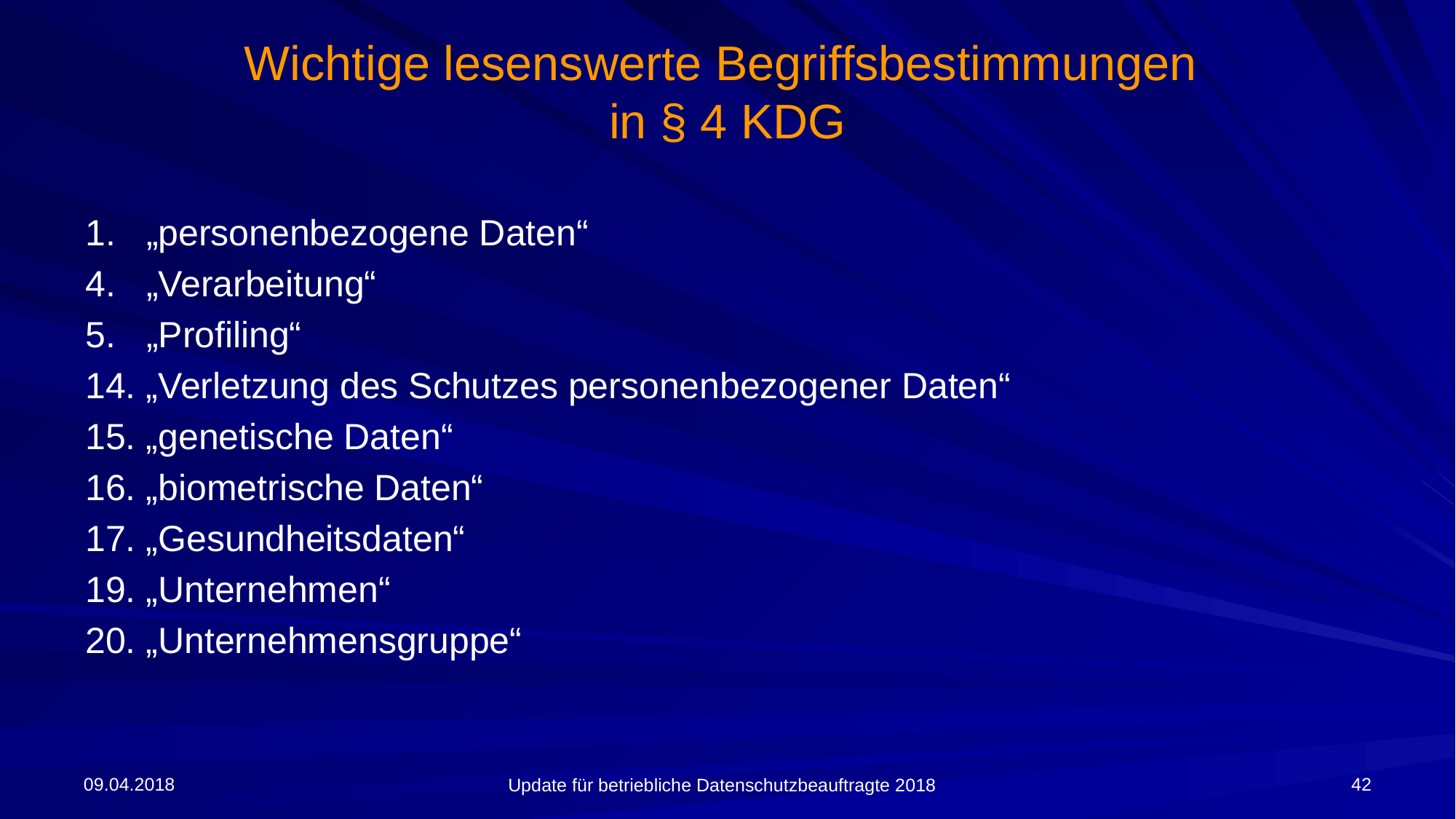

# Wichtige lesenswerte Begriffsbestimmungen in § 4 KDG
1.   „personenbezogene Daten“
4.   „Verarbeitung“
5.   „Profiling“
14. „Verletzung des Schutzes personenbezogener Daten“
15. „genetische Daten“
16. „biometrische Daten“
17. „Gesundheitsdaten“
19. „Unternehmen“
20. „Unternehmensgruppe“

09.04.2018
42
Update für betriebliche Datenschutzbeauftragte 2018